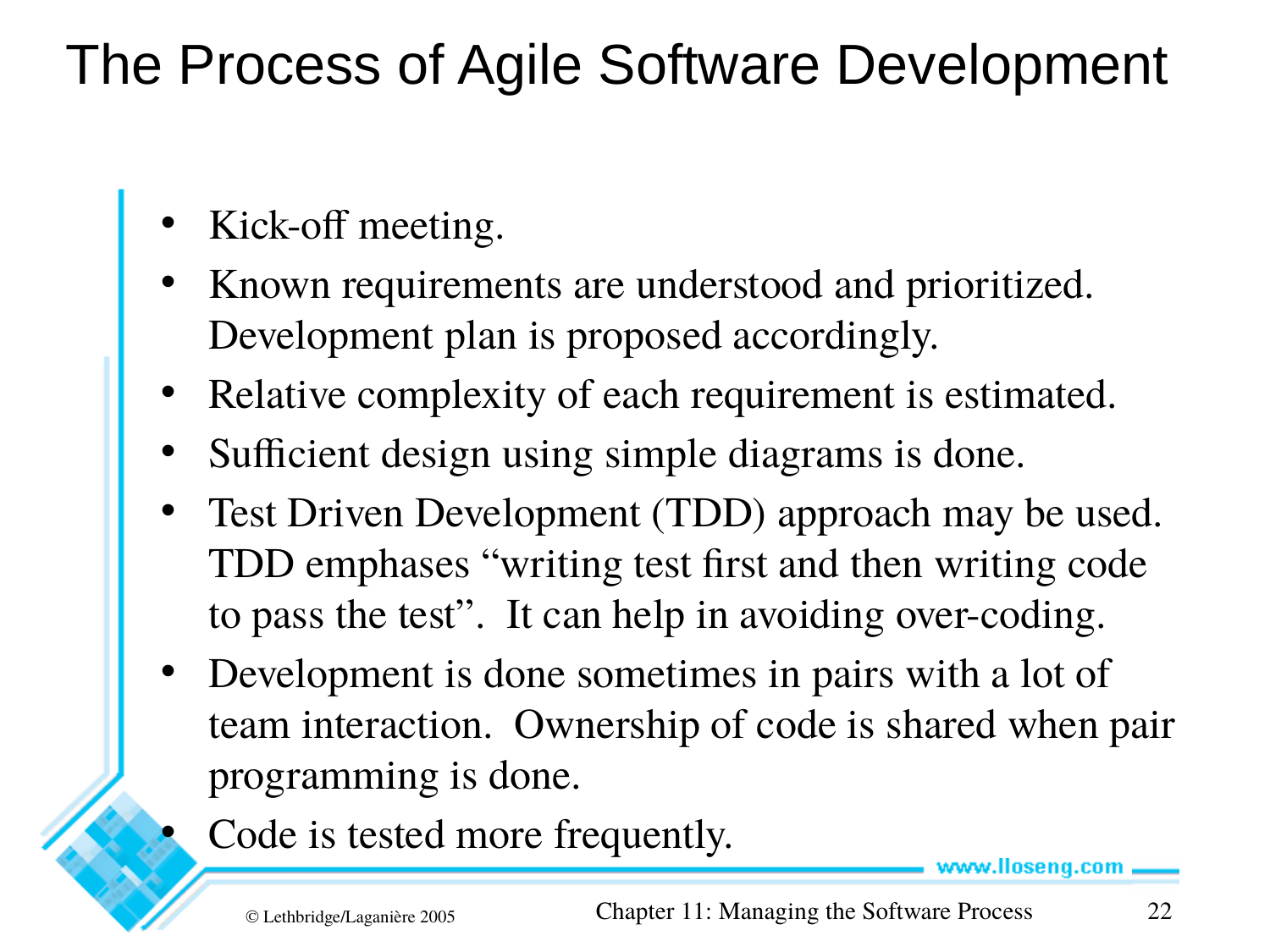

# The Process of Agile Software Development
Kick-off meeting.
Known requirements are understood and prioritized.  Development plan is proposed accordingly.
Relative complexity of each requirement is estimated.
Sufficient design using simple diagrams is done.
Test Driven Development (TDD) approach may be used. TDD emphases “writing test first and then writing code to pass the test”.  It can help in avoiding over-coding.
Development is done sometimes in pairs with a lot of team interaction.  Ownership of code is shared when pair programming is done.
Code is tested more frequently.

Chapter 11: Managing the Software Process
22
© Lethbridge/Laganière 2005